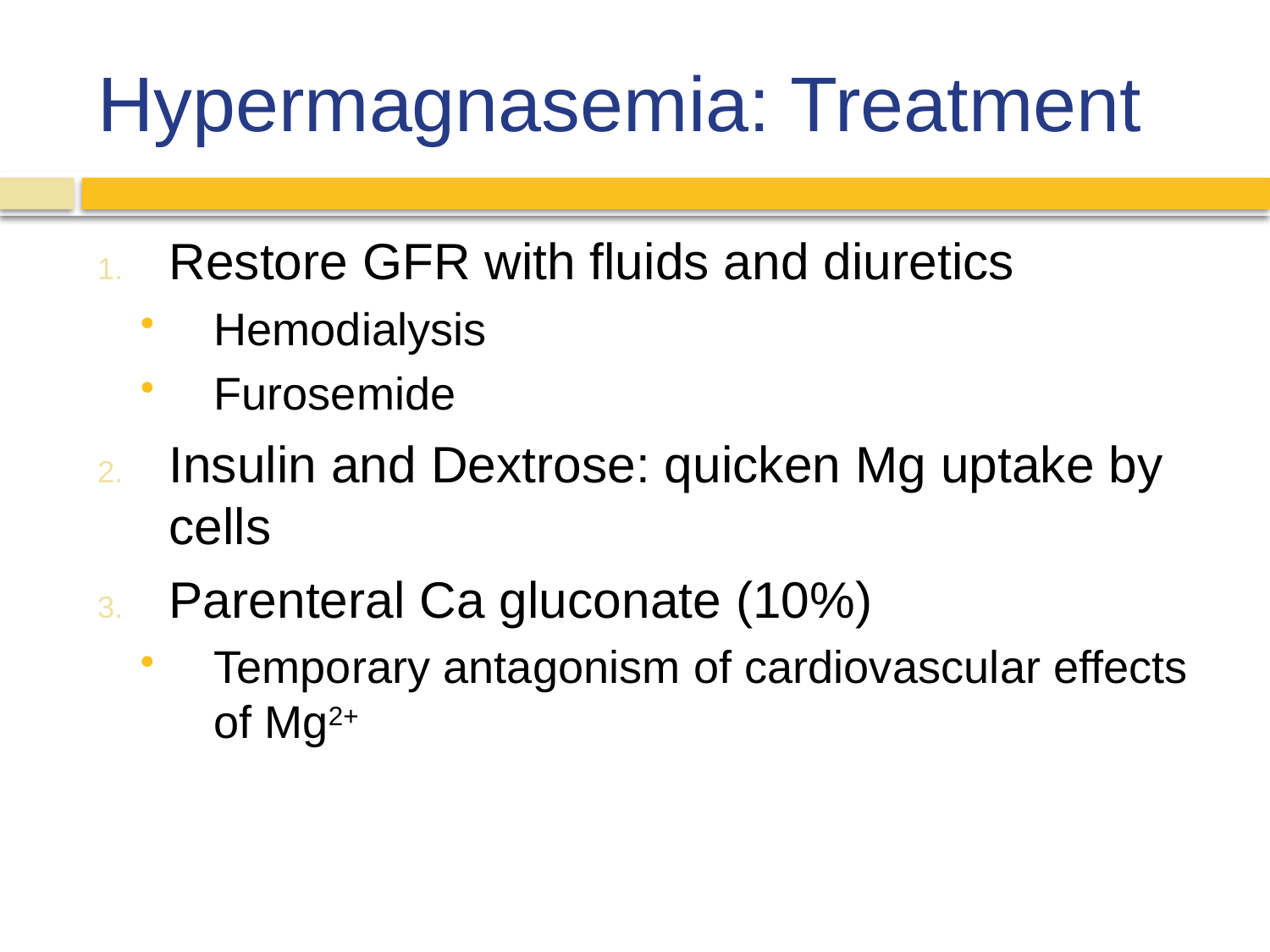

# Hypermagnasemia: Treatment
Restore GFR with fluids and diuretics
Hemodialysis
Furosemide
Insulin and Dextrose: quicken Mg uptake by cells
Parenteral Ca gluconate (10%)
Temporary antagonism of cardiovascular effects of Mg2+